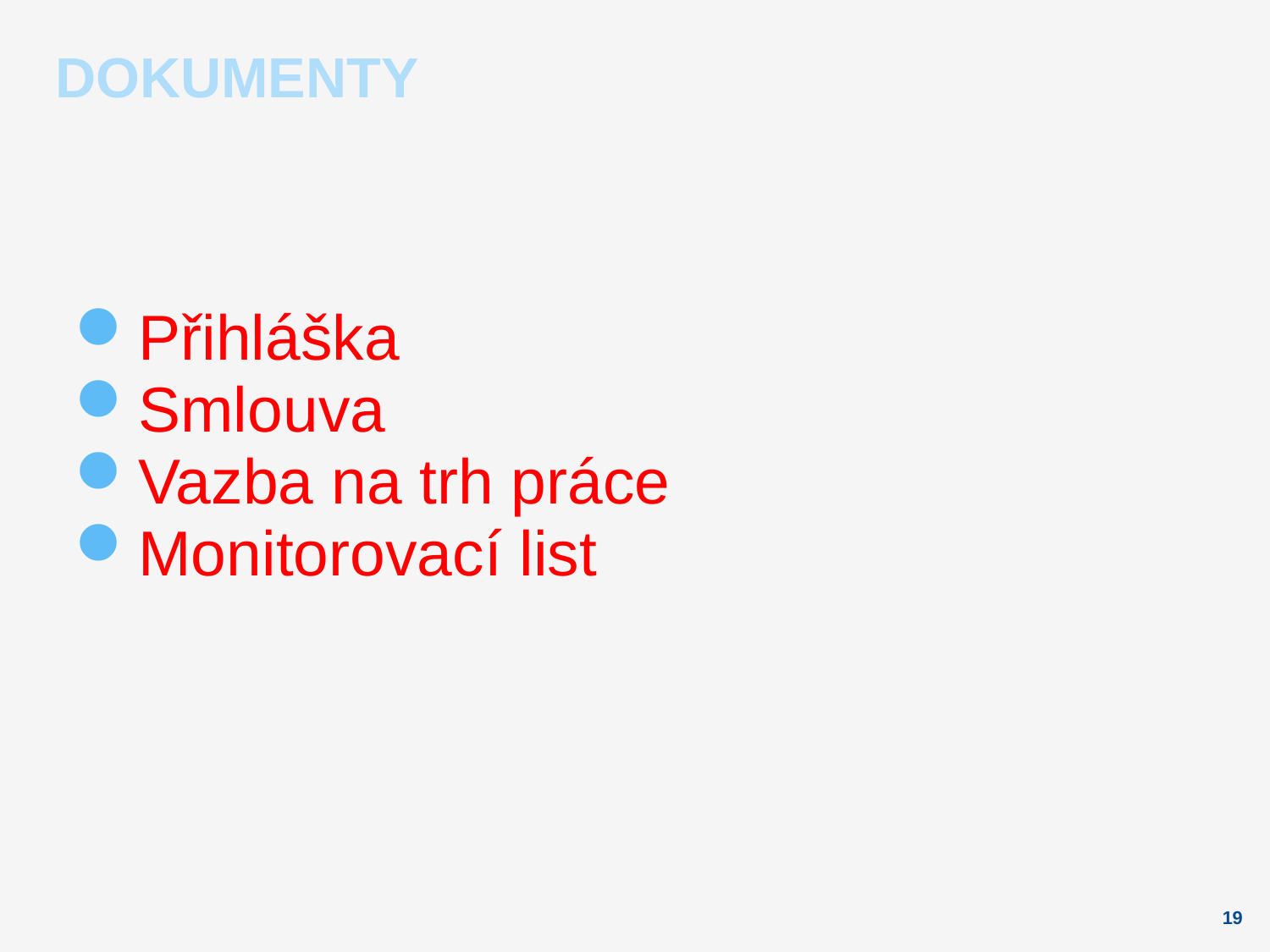

# Dokumenty

Přihláška
Smlouva
Vazba na trh práce
Monitorovací list

19